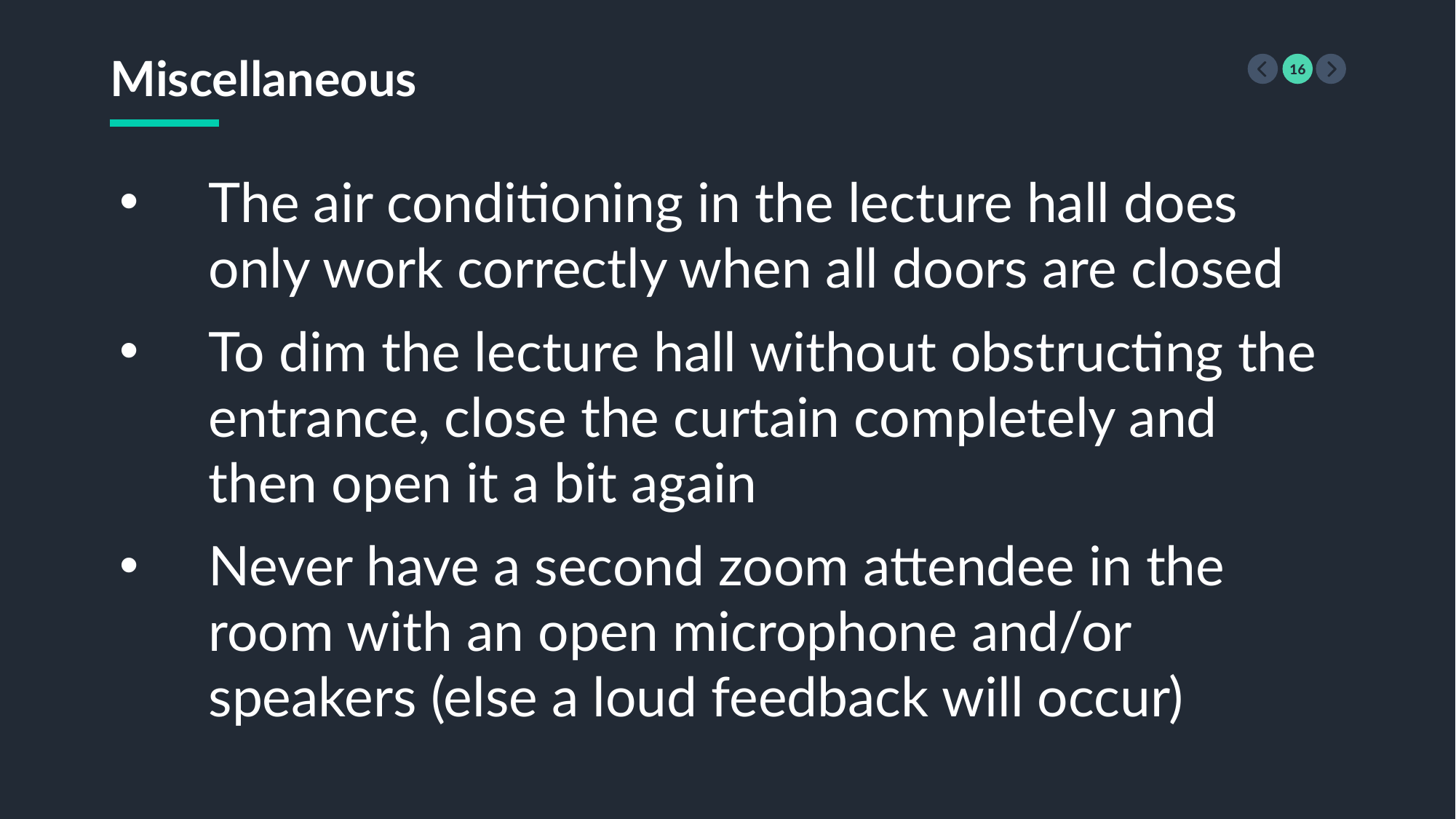

Miscellaneous
The air conditioning in the lecture hall does only work correctly when all doors are closed
To dim the lecture hall without obstructing the entrance, close the curtain completely and then open it a bit again
Never have a second zoom attendee in the room with an open microphone and/or speakers (else a loud feedback will occur)